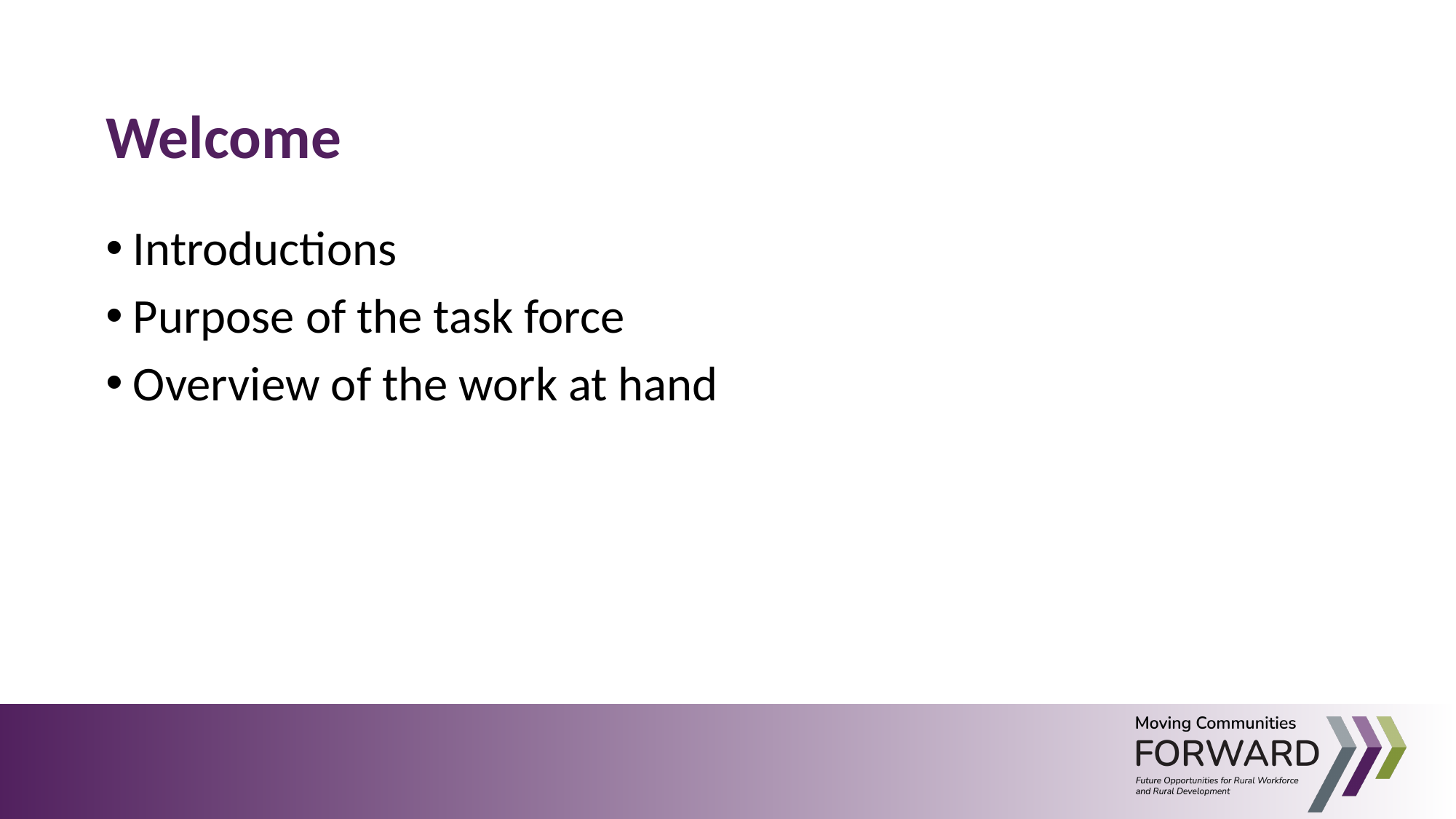

Welcome
Introductions
Purpose of the task force
Overview of the work at hand